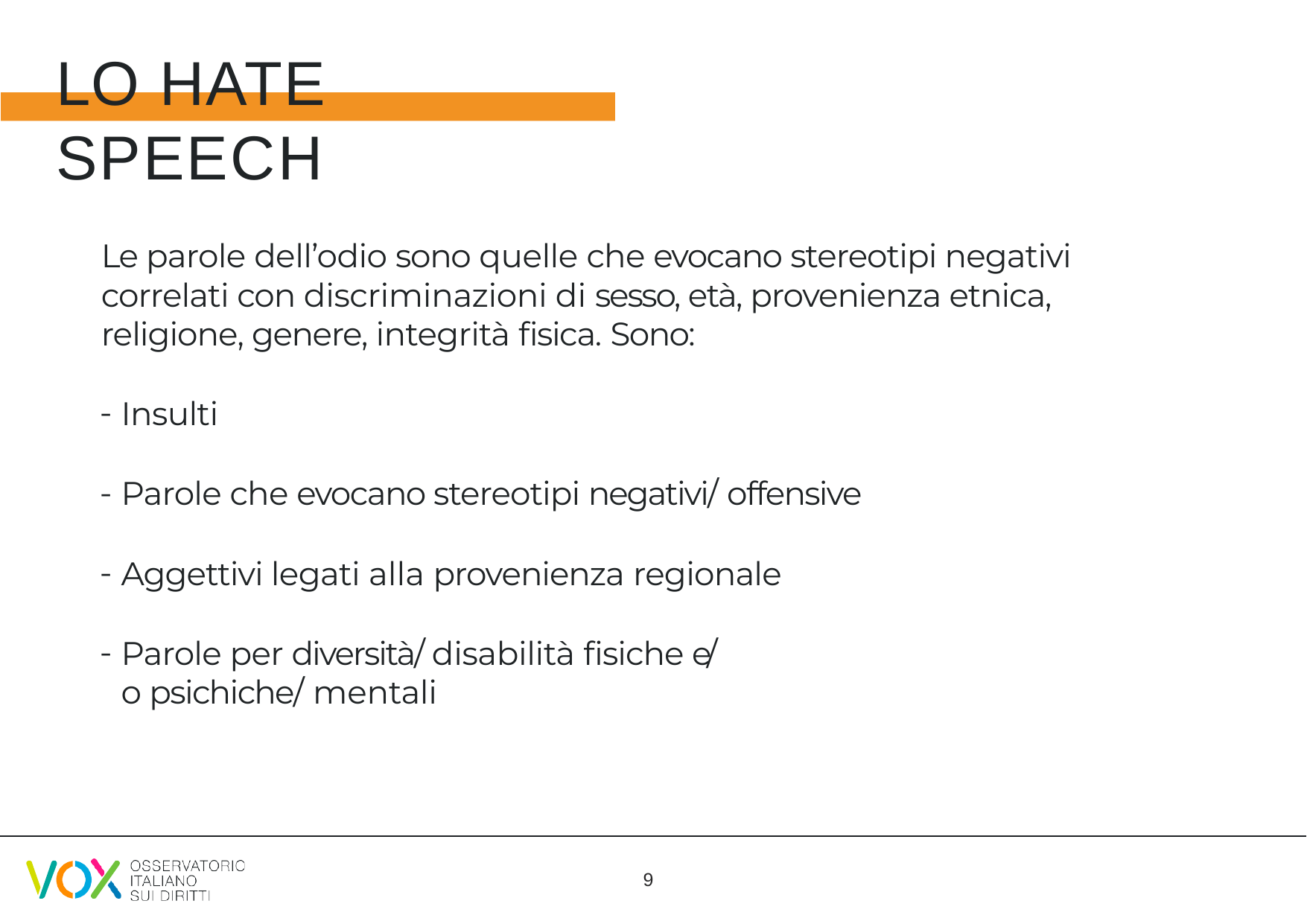

# LO HATE SPEECH

Le parole dell’odio sono quelle che evocano stereotipi negativi  correlati con discriminazioni di sesso, età, provenienza etnica,  religione, genere, integrità fisica. Sono:

Insulti

Parole che evocano stereotipi negativi/ offensive

Aggettivi legati alla provenienza regionale

Parole per diversità/ disabilità fisiche e/  o psichiche/ mentali

9